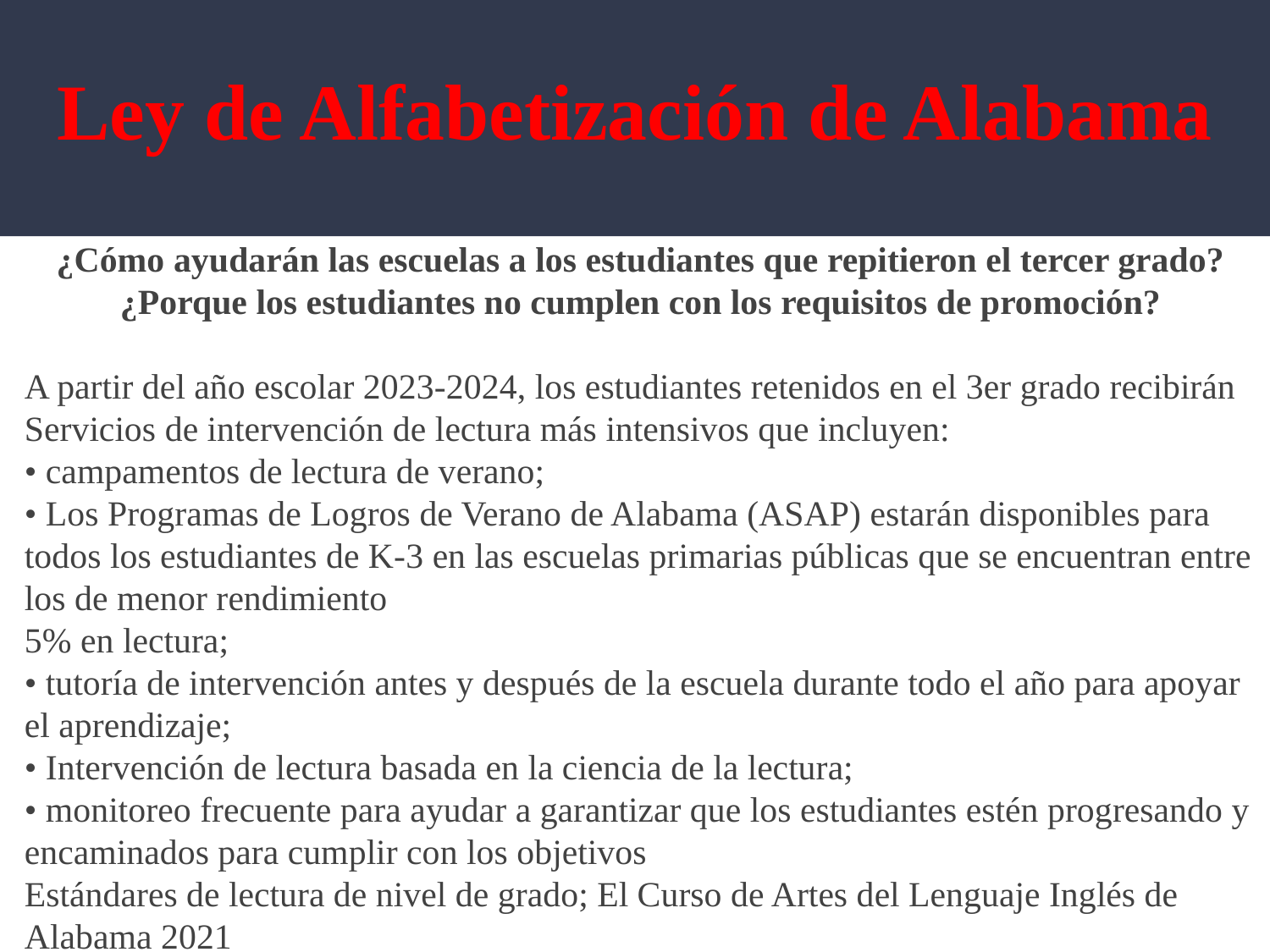

# Ley de Alfabetización de Alabama
¿Cómo ayudarán las escuelas a los estudiantes que repitieron el tercer grado?
¿Porque los estudiantes no cumplen con los requisitos de promoción?

A partir del año escolar 2023-2024, los estudiantes retenidos en el 3er grado recibirán
Servicios de intervención de lectura más intensivos que incluyen:
• campamentos de lectura de verano;
• Los Programas de Logros de Verano de Alabama (ASAP) estarán disponibles para
todos los estudiantes de K-3 en las escuelas primarias públicas que se encuentran entre los de menor rendimiento
5% en lectura;
• tutoría de intervención antes y después de la escuela durante todo el año para apoyar el aprendizaje;
• Intervención de lectura basada en la ciencia de la lectura;
• monitoreo frecuente para ayudar a garantizar que los estudiantes estén progresando y encaminados para cumplir con los objetivos
Estándares de lectura de nivel de grado; El Curso de Artes del Lenguaje Inglés de Alabama 2021
Estudio; y
• Planes de lectura en casa para que las familias utilicen con sus hijos.